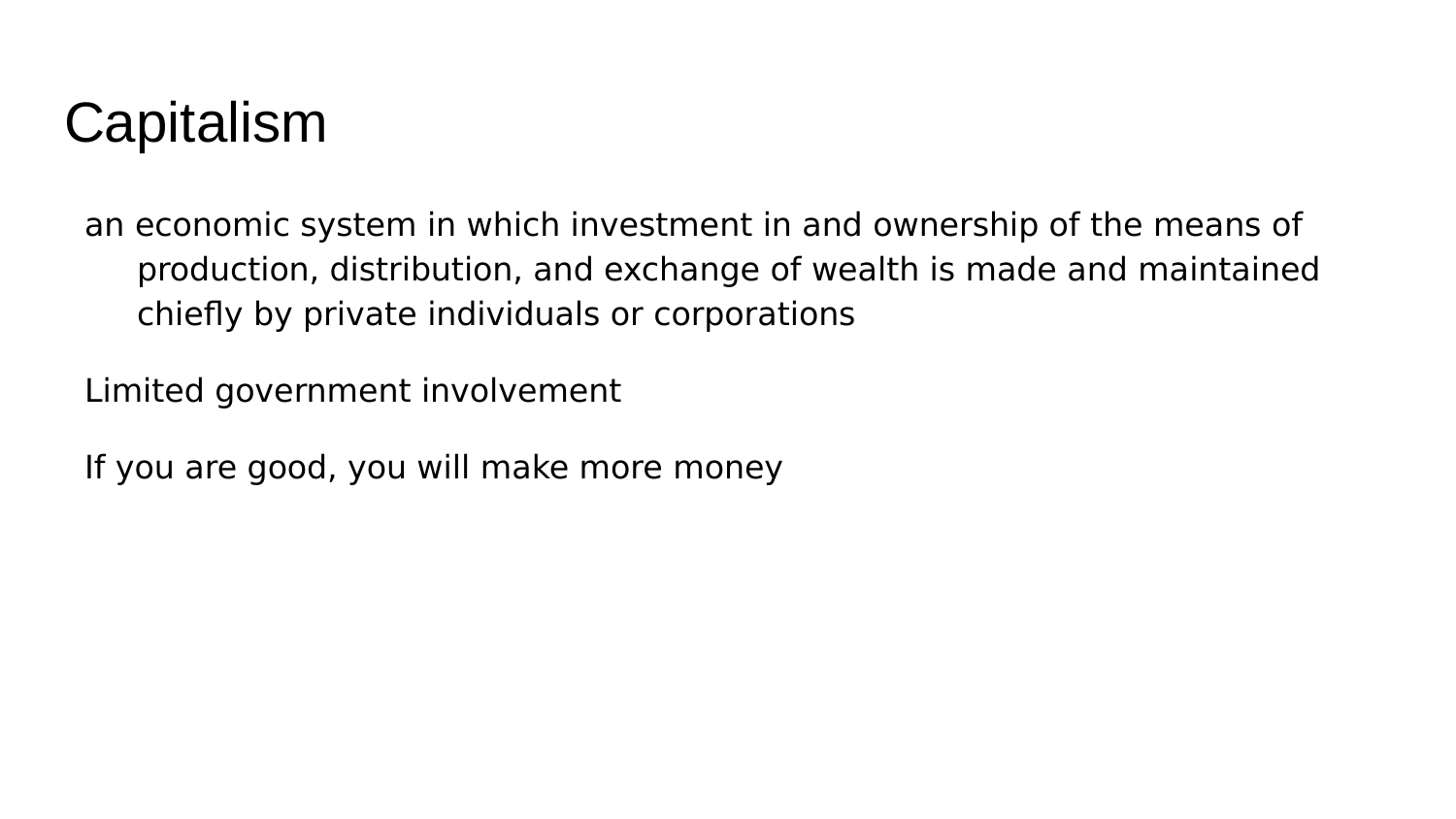

# Capitalism
an economic system in which investment in and ownership of the means of production, distribution, and exchange of wealth is made and maintained chiefly by private individuals or corporations
Limited government involvement
If you are good, you will make more money